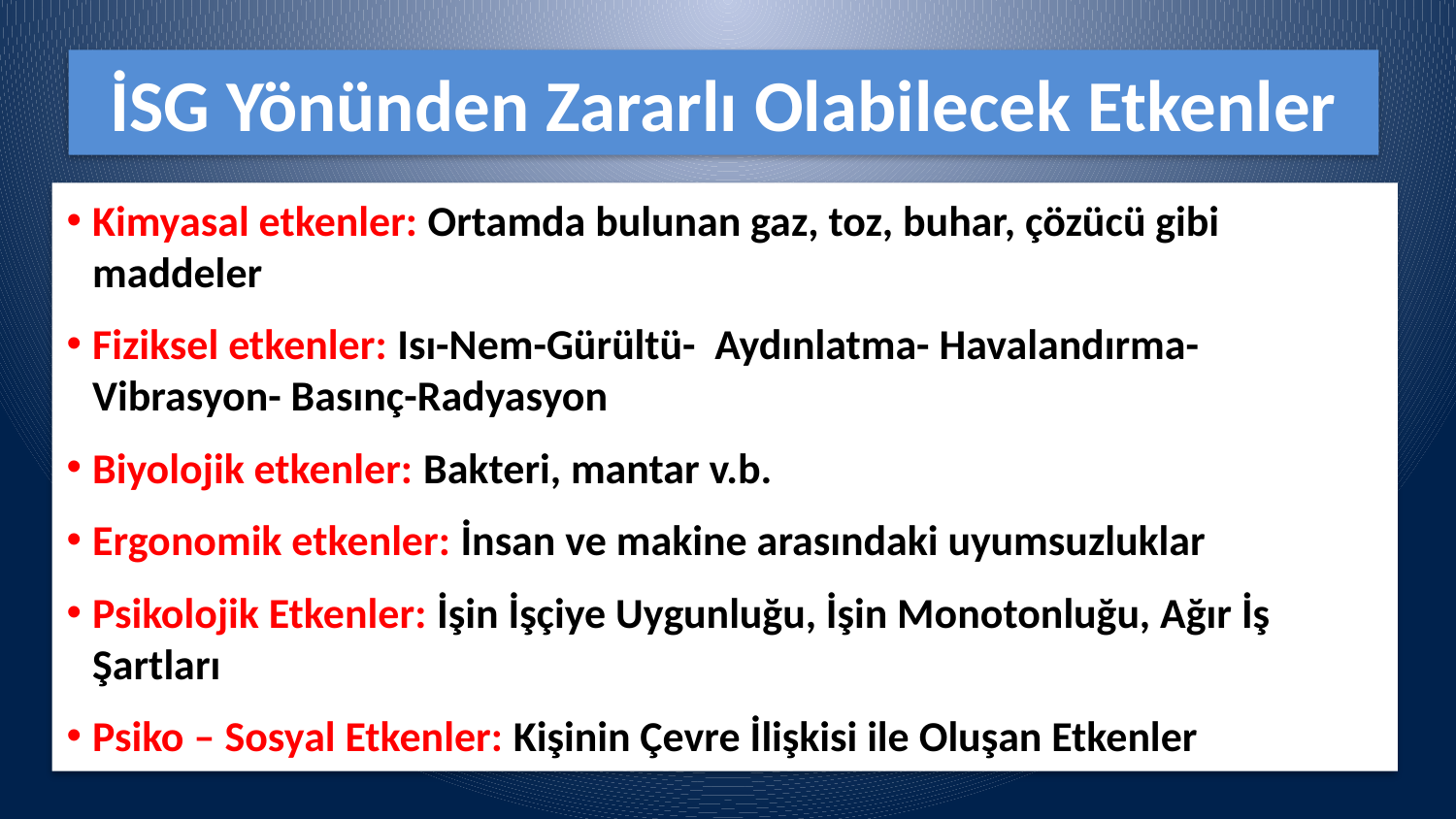

# İSG Yönünden Zararlı Olabilecek Etkenler
Kimyasal etkenler: Ortamda bulunan gaz, toz, buhar, çözücü gibi maddeler
Fiziksel etkenler: Isı-Nem-Gürültü-  Aydınlatma- Havalandırma-Vibrasyon- Basınç-Radyasyon
Biyolojik etkenler: Bakteri, mantar v.b.
Ergonomik etkenler: İnsan ve makine arasındaki uyumsuzluklar
Psikolojik Etkenler: İşin İşçiye Uygunluğu, İşin Monotonluğu, Ağır İş Şartları
Psiko – Sosyal Etkenler: Kişinin Çevre İlişkisi ile Oluşan Etkenler